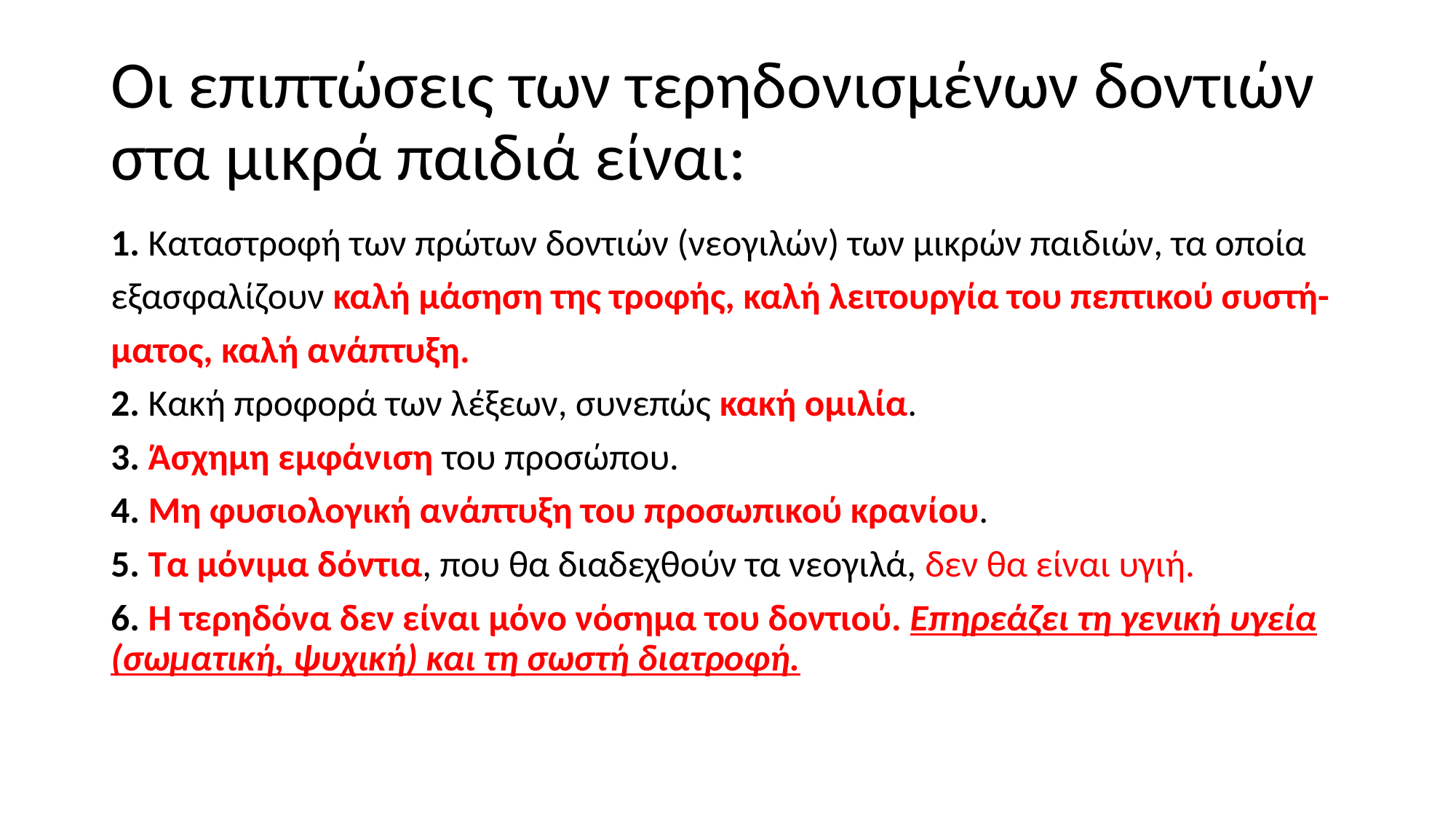

# Οι επιπτώσεις των τερηδονισμένων δοντιών στα μικρά παιδιά είναι:
1. Καταστροφή των πρώτων δοντιών (νεογιλών) των μικρών παιδιών, τα οποία
εξασφαλίζουν καλή μάσηση της τροφής, καλή λειτουργία του πεπτικού συστή-
ματος, καλή ανάπτυξη.
2. Κακή προφορά των λέξεων, συνεπώς κακή ομιλία.
3. Άσχημη εμφάνιση του προσώπου.
4. Μη φυσιολογική ανάπτυξη του προσωπικού κρανίου.
5. Τα μόνιμα δόντια, που θα διαδεχθούν τα νεογιλά, δεν θα είναι υγιή.
6. Η τερηδόνα δεν είναι μόνο νόσημα του δοντιού. Επηρεάζει τη γενική υγεία (σωματική, ψυχική) και τη σωστή διατροφή.